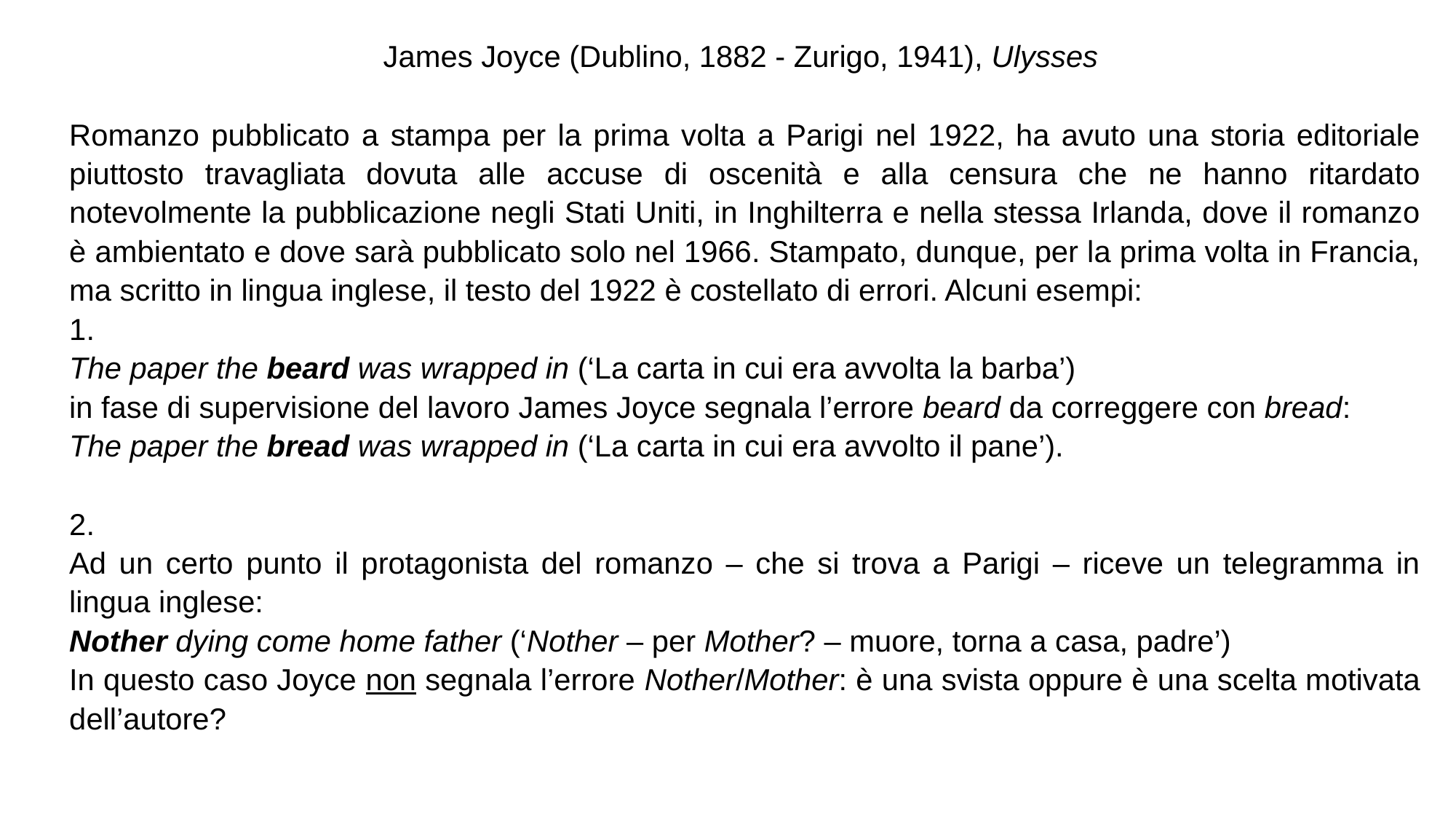

James Joyce (Dublino, 1882 - Zurigo, 1941), Ulysses

Romanzo pubblicato a stampa per la prima volta a Parigi nel 1922, ha avuto una storia editoriale piuttosto travagliata dovuta alle accuse di oscenità e alla censura che ne hanno ritardato notevolmente la pubblicazione negli Stati Uniti, in Inghilterra e nella stessa Irlanda, dove il romanzo è ambientato e dove sarà pubblicato solo nel 1966. Stampato, dunque, per la prima volta in Francia, ma scritto in lingua inglese, il testo del 1922 è costellato di errori. Alcuni esempi:
1.
The paper the beard was wrapped in (‘La carta in cui era avvolta la barba’)
in fase di supervisione del lavoro James Joyce segnala l’errore beard da correggere con bread:
The paper the bread was wrapped in (‘La carta in cui era avvolto il pane’).

2.
Ad un certo punto il protagonista del romanzo – che si trova a Parigi – riceve un telegramma in lingua inglese:
Nother dying come home father (‘Nother – per Mother? – muore, torna a casa, padre’)
In questo caso Joyce non segnala l’errore Nother/Mother: è una svista oppure è una scelta motivata dell’autore?